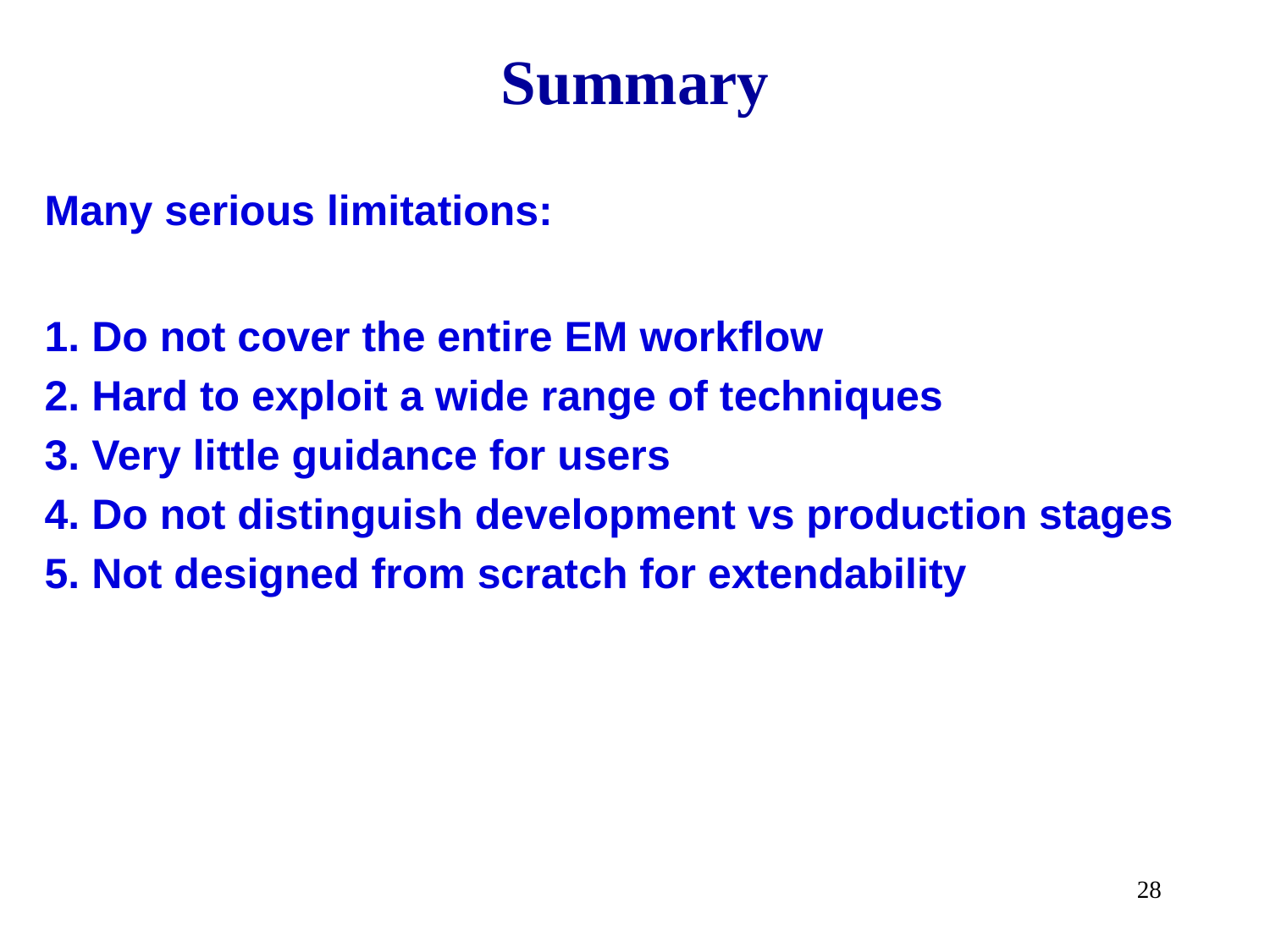

# Summary
Many serious limitations:

1. Do not cover the entire EM workflow
2. Hard to exploit a wide range of techniques
3. Very little guidance for users
4. Do not distinguish development vs production stages
5. Not designed from scratch for extendability
28